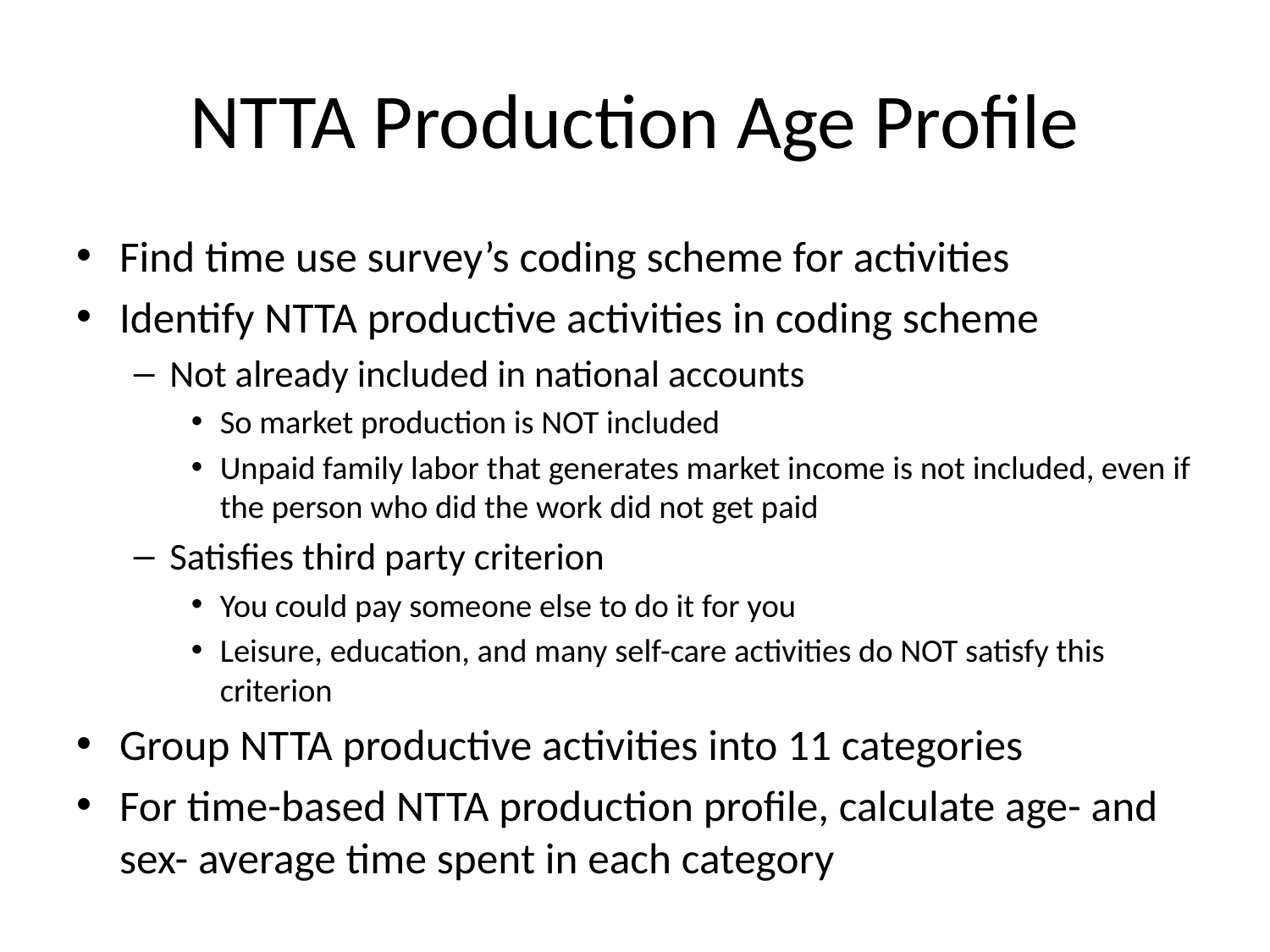

# NTTA Production Age Profile
Find time use survey’s coding scheme for activities
Identify NTTA productive activities in coding scheme
Not already included in national accounts
So market production is NOT included
Unpaid family labor that generates market income is not included, even if the person who did the work did not get paid
Satisfies third party criterion
You could pay someone else to do it for you
Leisure, education, and many self-care activities do NOT satisfy this criterion
Group NTTA productive activities into 11 categories
For time-based NTTA production profile, calculate age- and sex- average time spent in each category